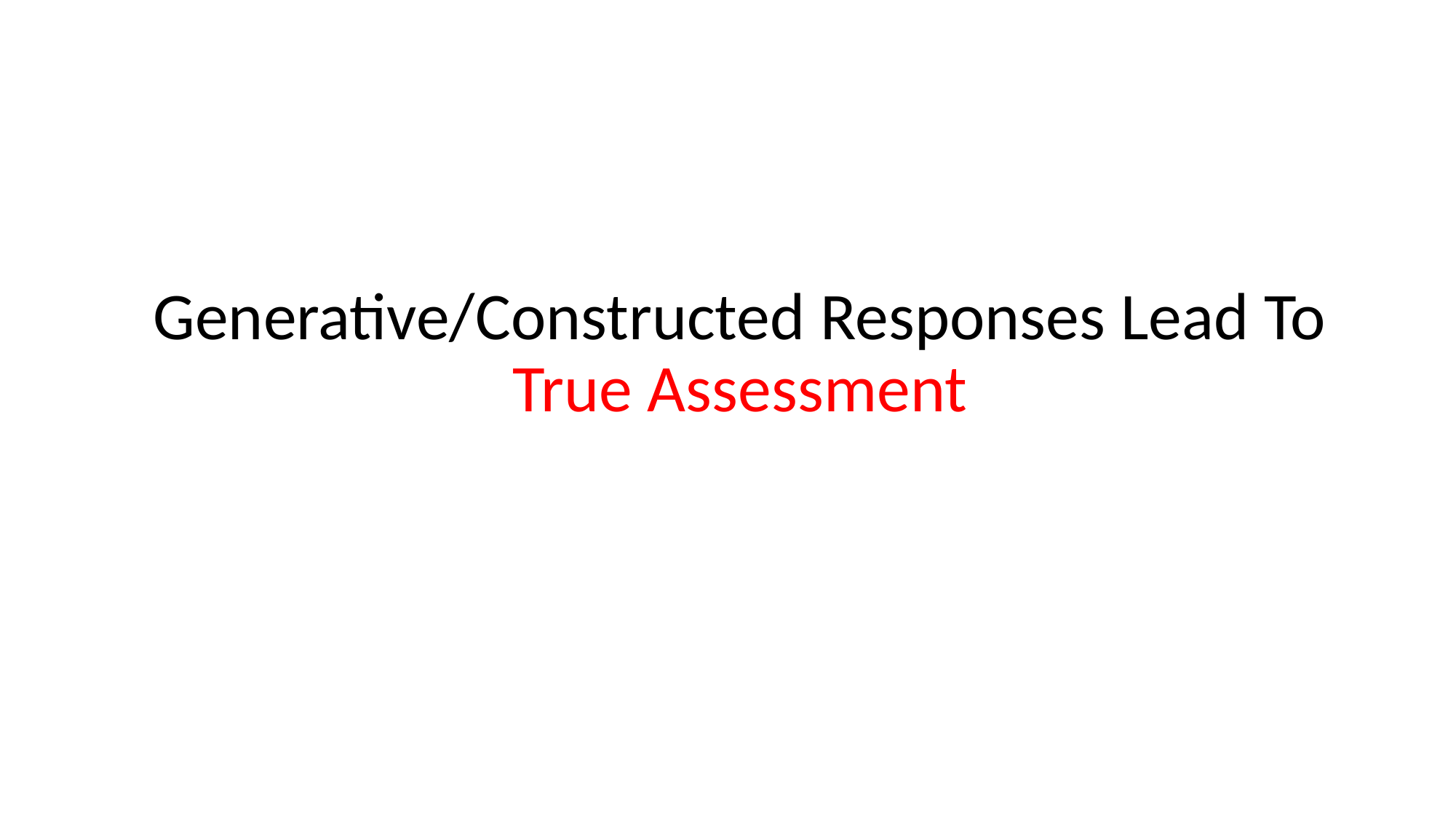

# Generative/Constructed Responses Lead To True Assessment